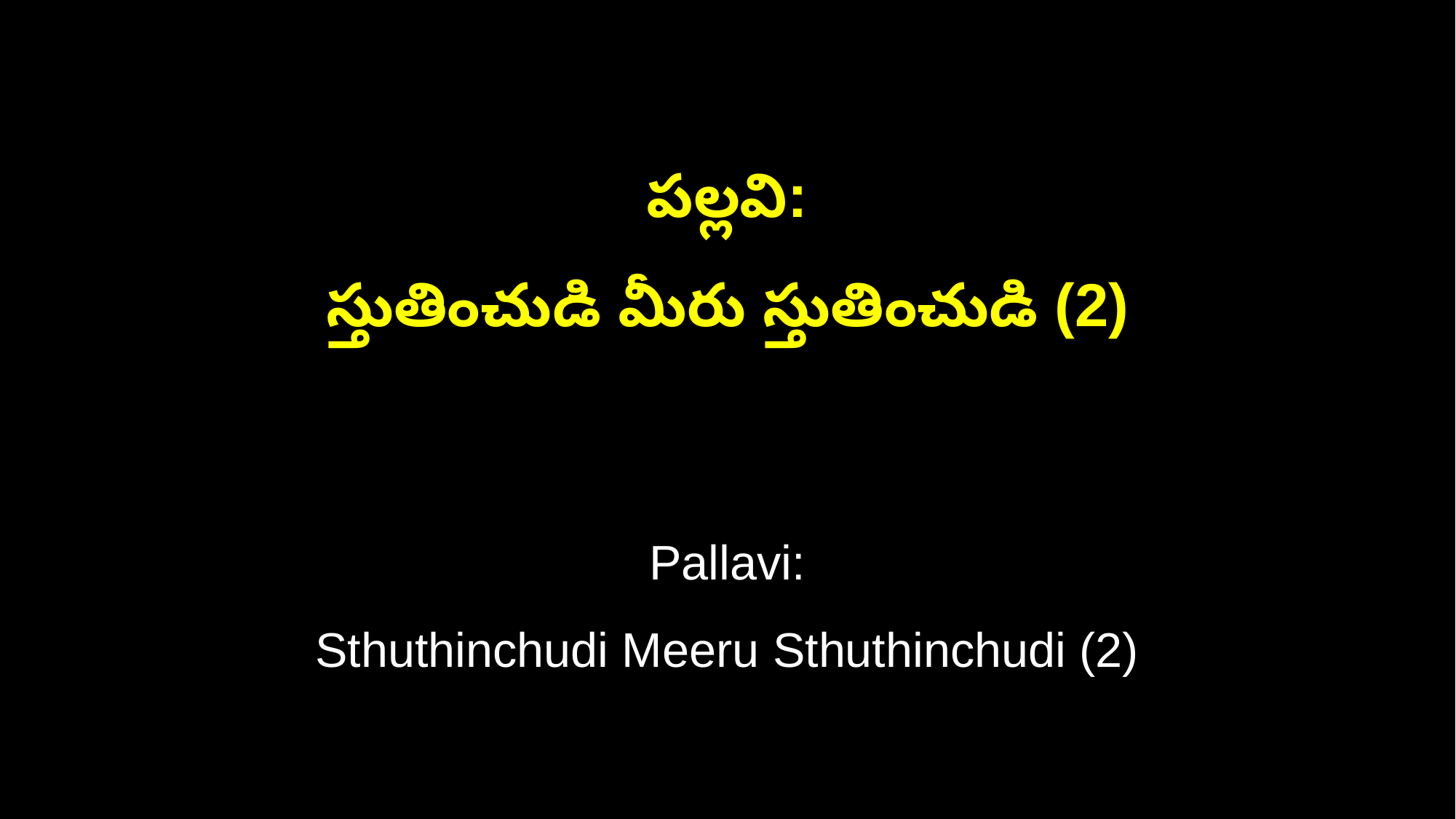

పల్లవి:
స్తుతించుడి మీరు స్తుతించుడి (2)
Pallavi:
Sthuthinchudi Meeru Sthuthinchudi (2)